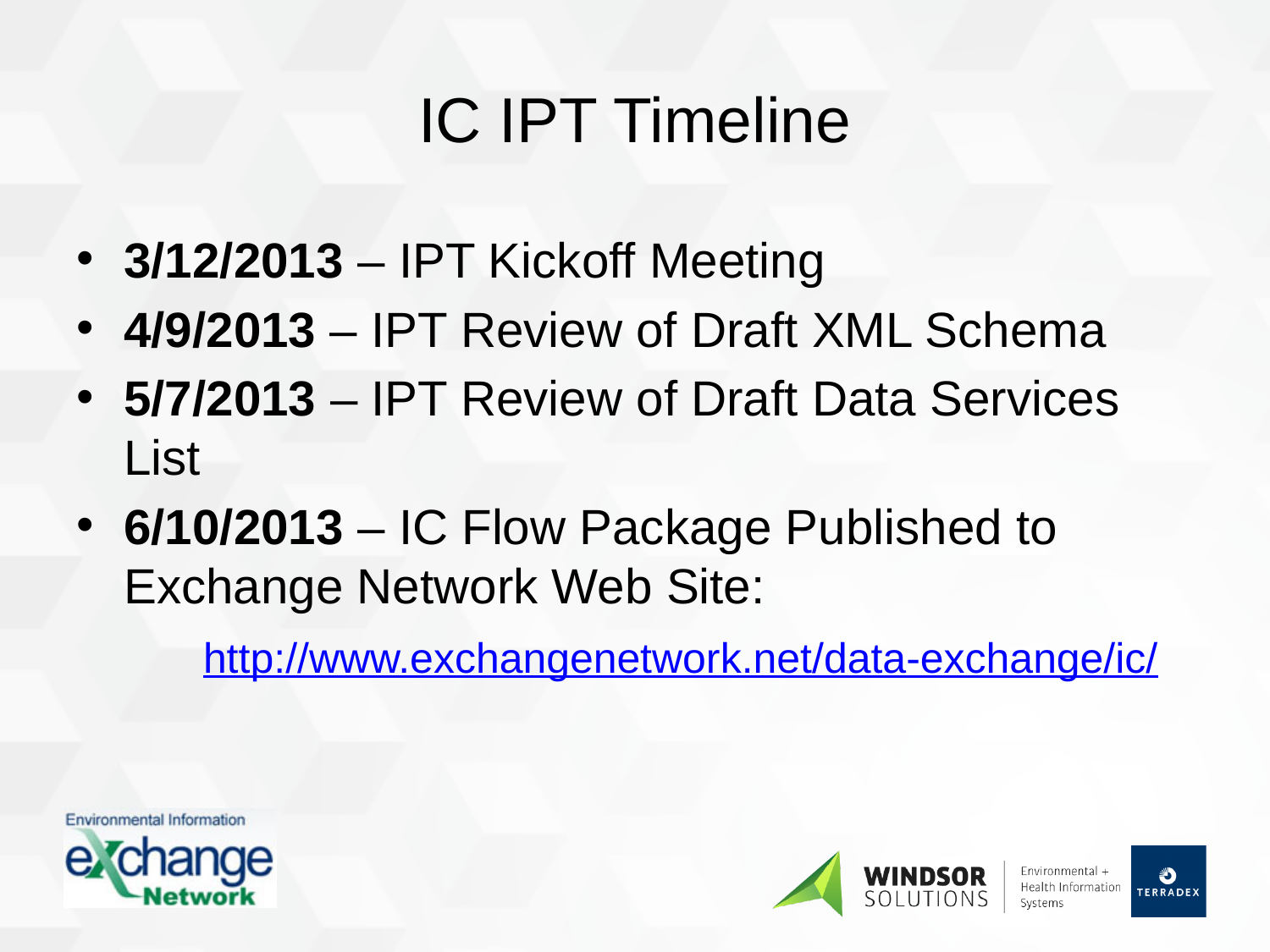

# IC IPT Timeline
3/12/2013 – IPT Kickoff Meeting
4/9/2013 – IPT Review of Draft XML Schema
5/7/2013 – IPT Review of Draft Data Services List
6/10/2013 – IC Flow Package Published to Exchange Network Web Site:
	http://www.exchangenetwork.net/data-exchange/ic/